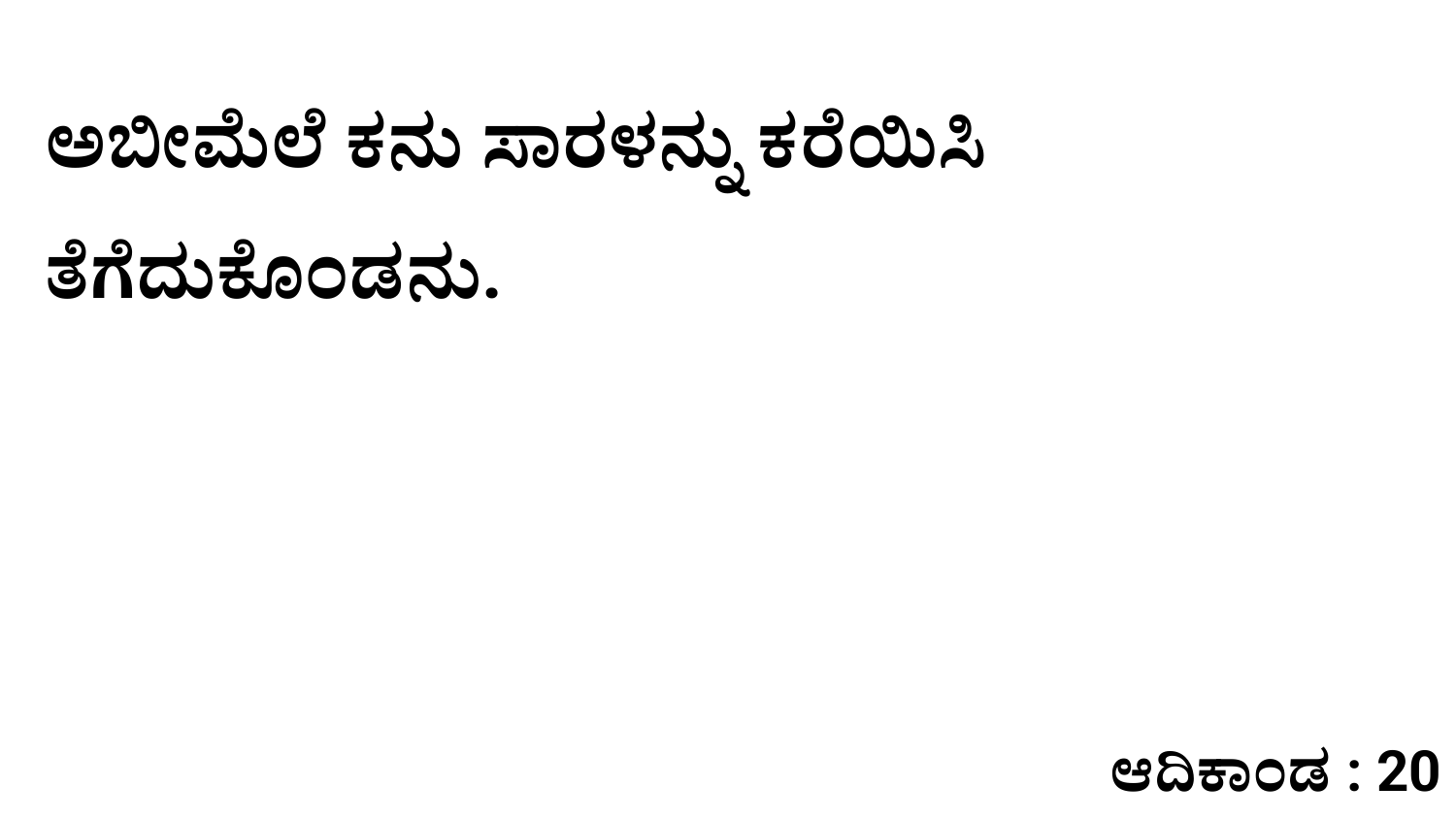

ಅಬೀಮೆಲೆ ಕನು ಸಾರಳನ್ನು ಕರೆಯಿಸಿ ತೆಗೆದುಕೊಂಡನು.
ಆದಿಕಾಂಡ : 20